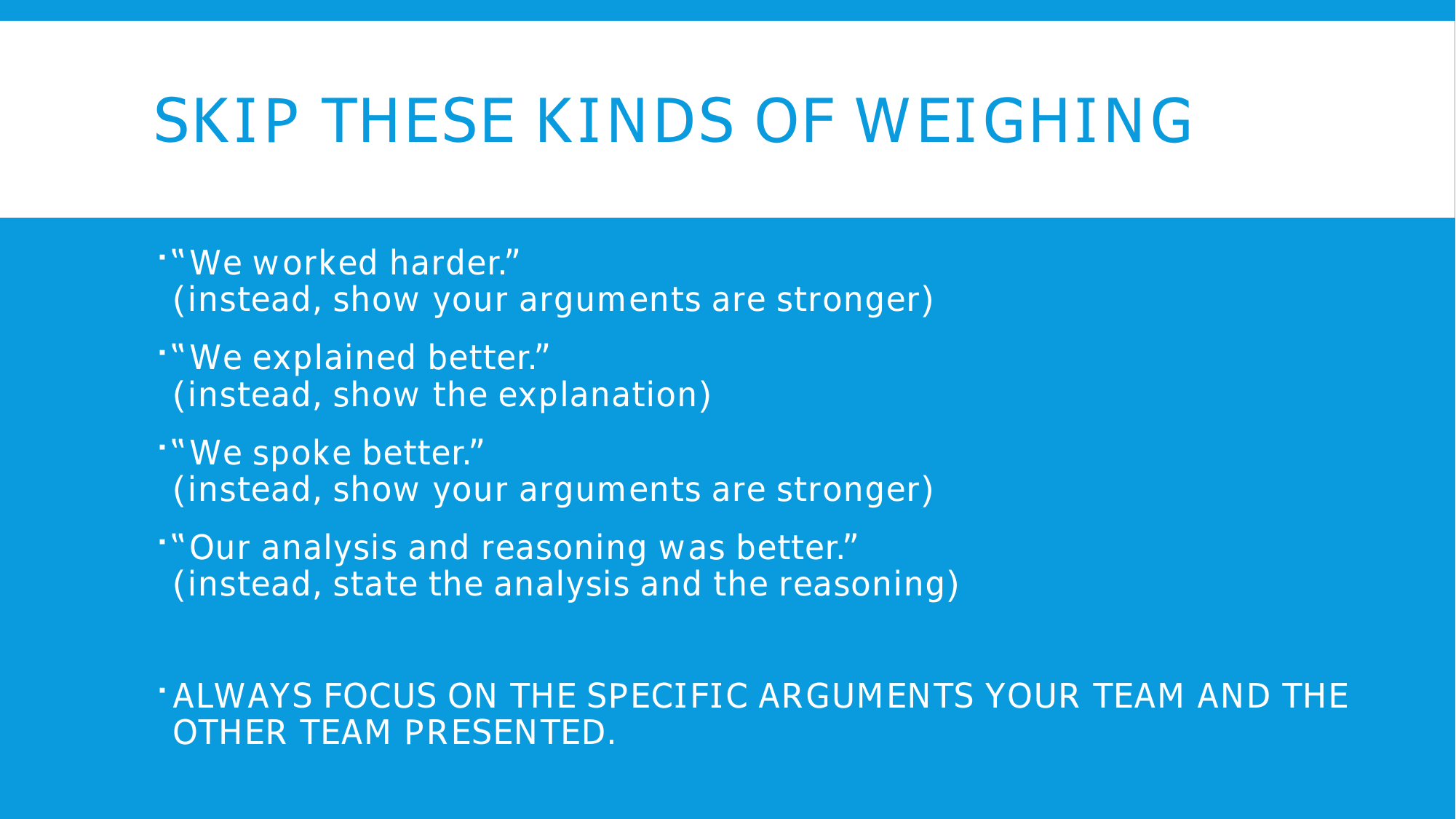

# SKIP THESE KINDS OF WEIGHING
“We worked harder.”
(instead, show your arguments are stronger)
“We explained better.”
(instead, show the explanation)
“We spoke better.”
(instead, show your arguments are stronger)
“Our analysis and reasoning was better.”
(instead, state the analysis and the reasoning)

ALWAYS FOCUS ON THE SPECIFIC ARGUMENTS YOUR TEAM AND THE OTHER TEAM PRESENTED.